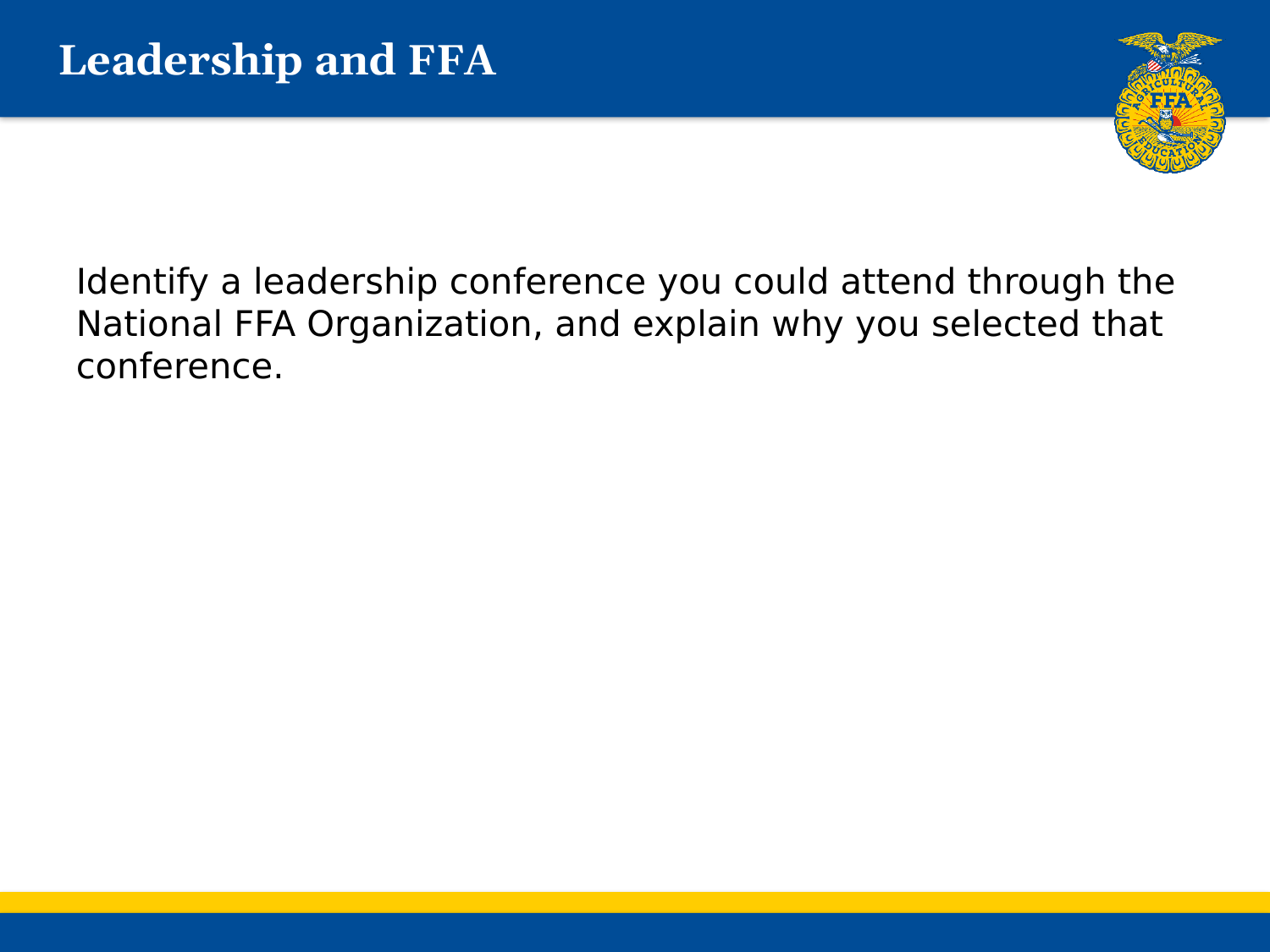

# Leadership and FFA
Identify a leadership conference you could attend through the National FFA Organization, and explain why you selected that conference.